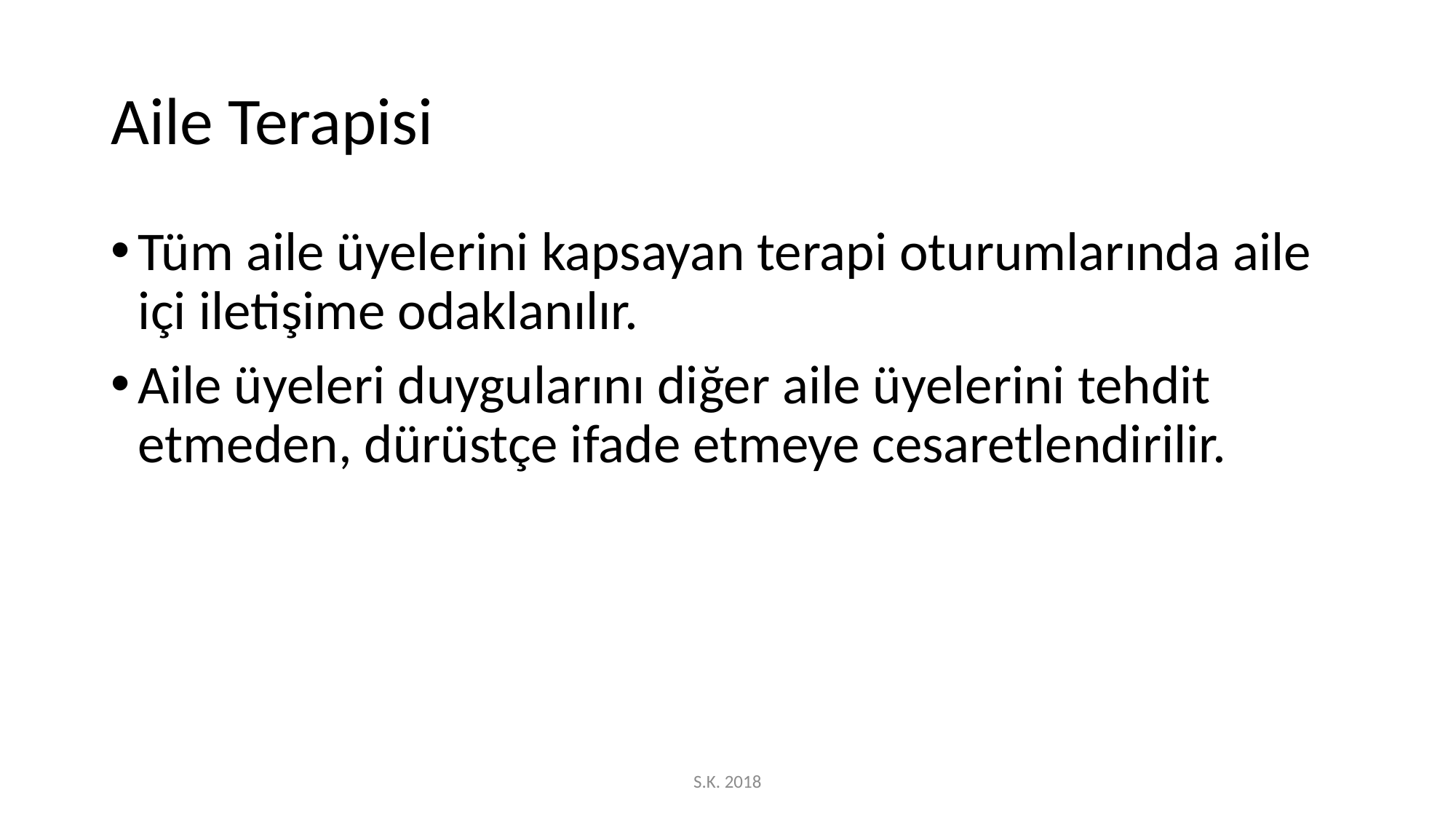

# Aile Terapisi
Tüm aile üyelerini kapsayan terapi oturumlarında aile içi iletişime odaklanılır.
Aile üyeleri duygularını diğer aile üyelerini tehdit etmeden, dürüstçe ifade etmeye cesaretlendirilir.
S.K. 2018